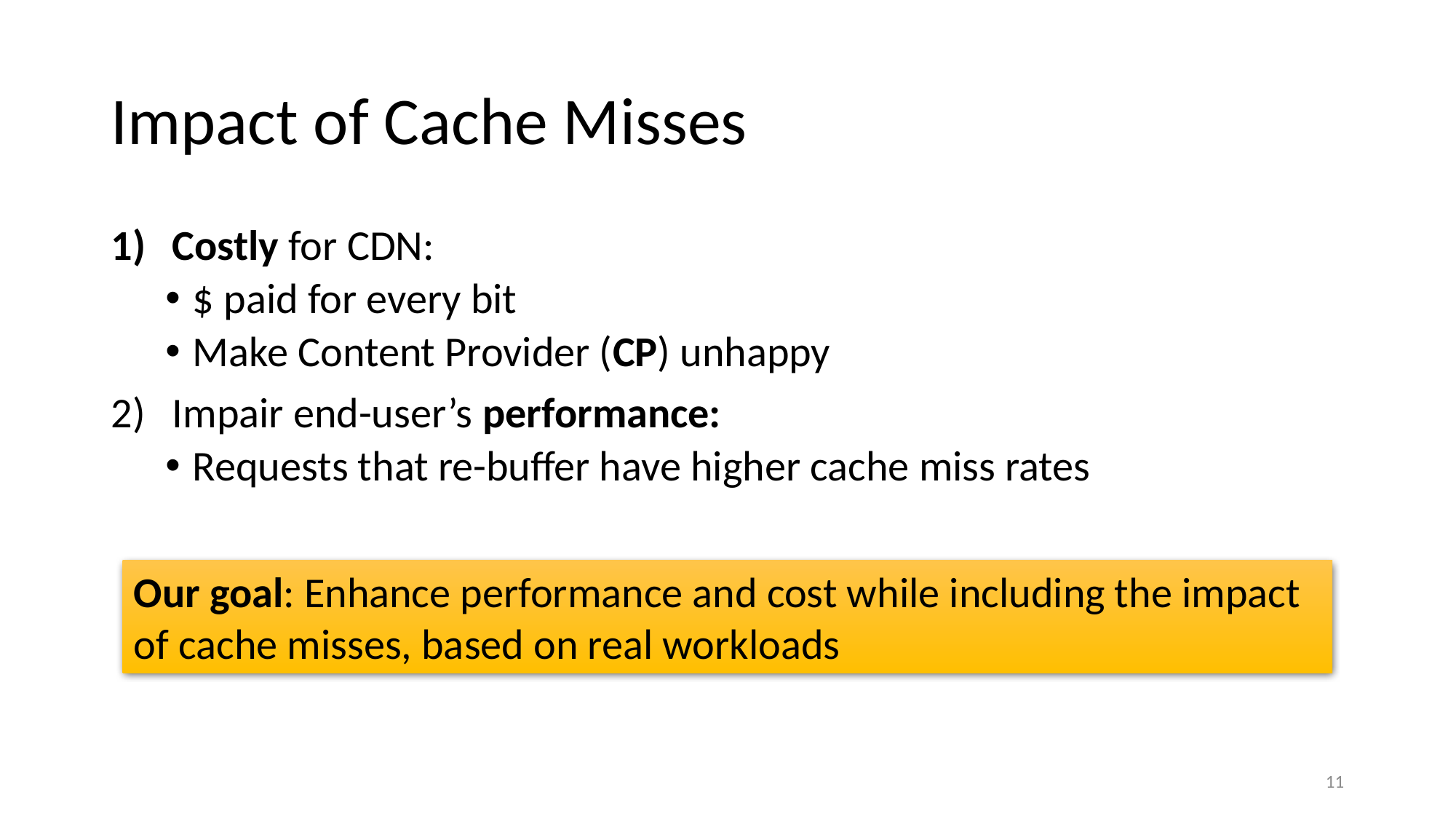

# Impact of Cache Misses
Costly for CDN:
$ paid for every bit
Make Content Provider (CP) unhappy
Impair end-user’s performance:
Requests that re-buffer have higher cache miss rates

Our goal: Enhance performance and cost while including the impact of cache misses, based on real workloads
11